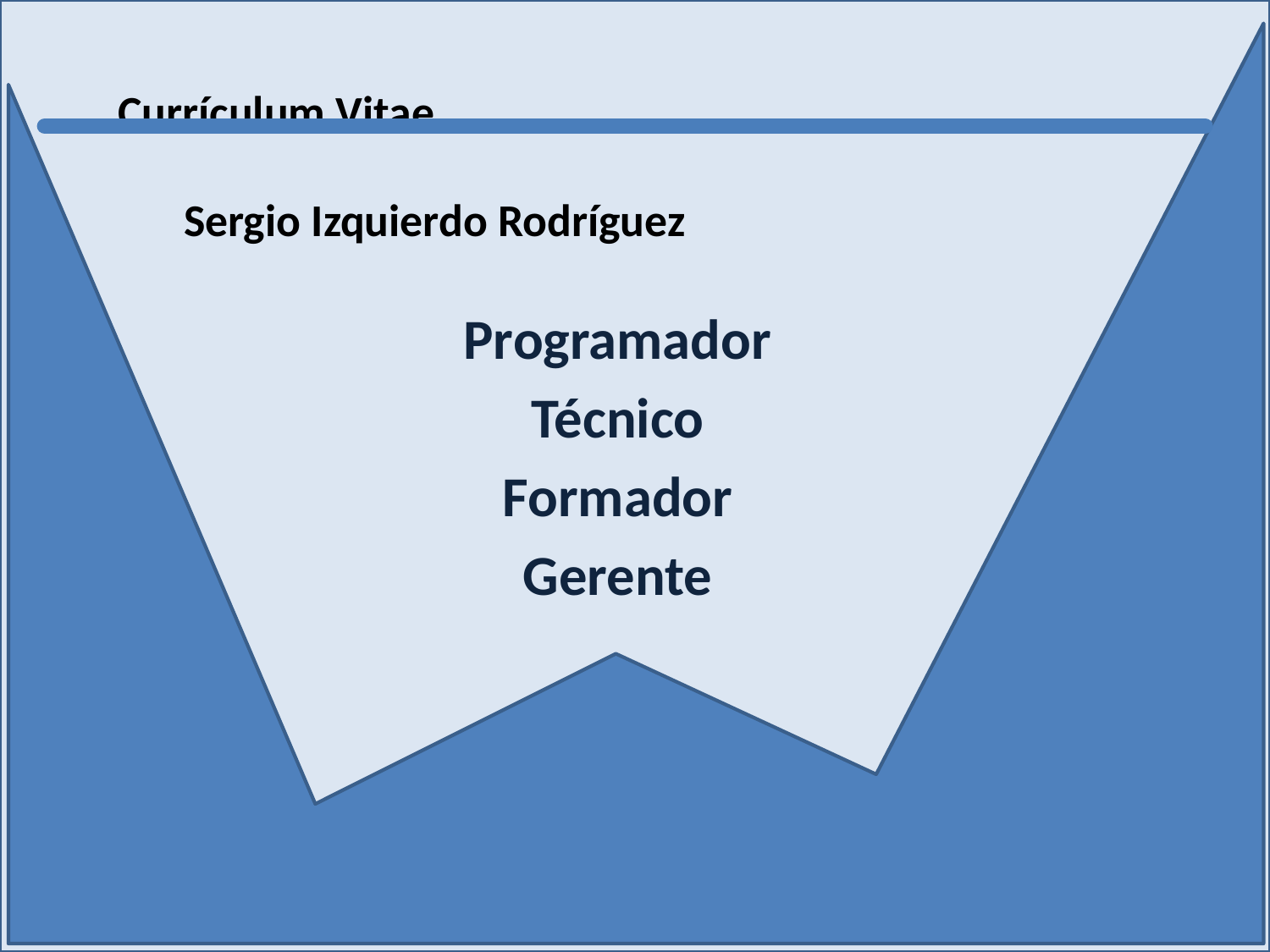

# Currículum Vitae Sergio Izquierdo Rodríguez
Programador
Técnico
Formador
Gerente